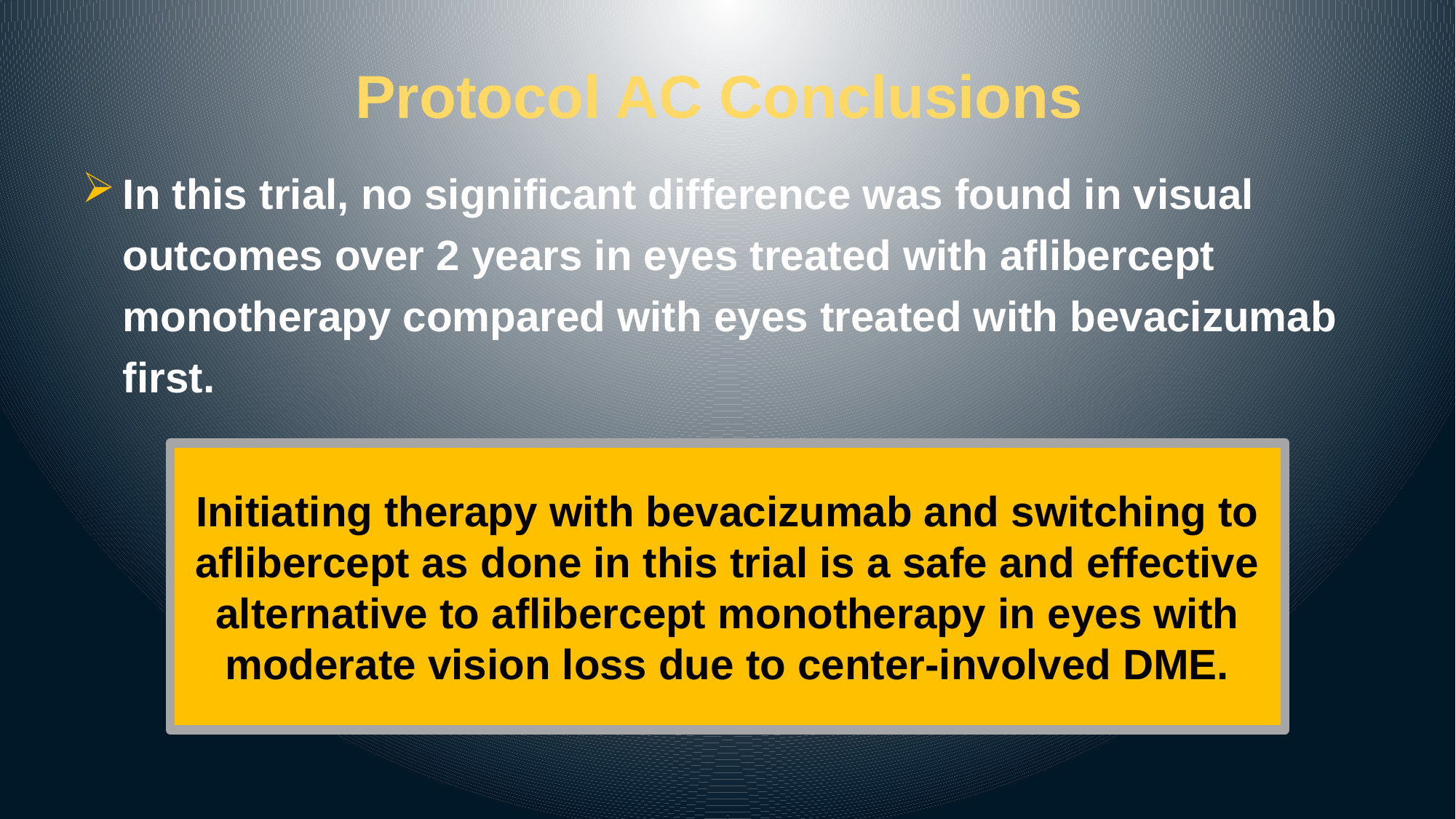

Protocol AC Conclusions
In this trial, no significant difference was found in visual outcomes over 2 years in eyes treated with aflibercept monotherapy compared with eyes treated with bevacizumab first.
Initiating therapy with bevacizumab and switching to aflibercept as done in this trial is a safe and effective alternative to aflibercept monotherapy in eyes with moderate vision loss due to center-involved DME.